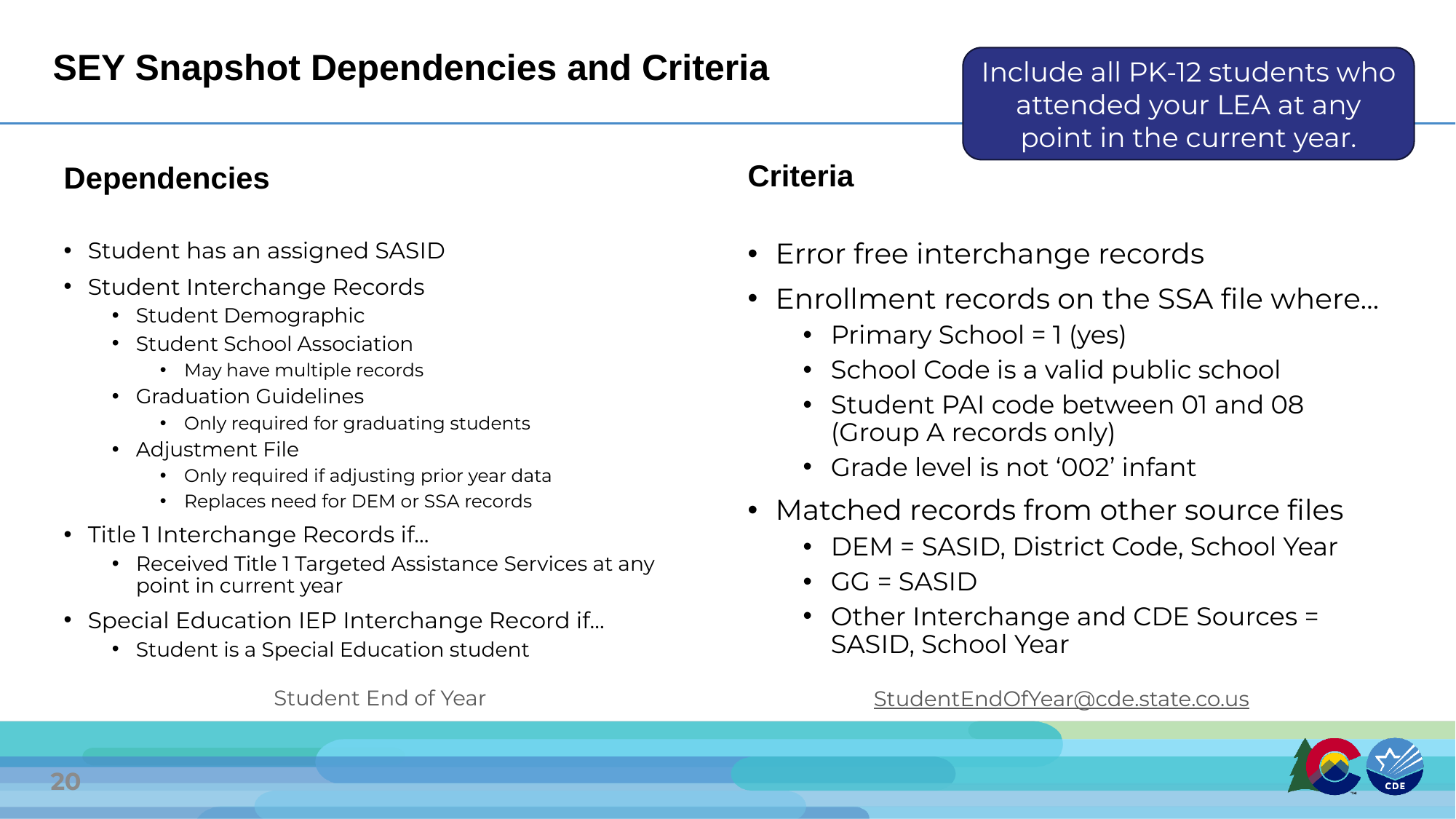

# SEY Snapshot Dependencies and Criteria
Include all PK-12 students who attended your LEA at any point in the current year.
Criteria
Dependencies
Student has an assigned SASID
Student Interchange Records
Student Demographic
Student School Association
May have multiple records
Graduation Guidelines
Only required for graduating students
Adjustment File
Only required if adjusting prior year data
Replaces need for DEM or SSA records
Title 1 Interchange Records if…
Received Title 1 Targeted Assistance Services at any point in current year
Special Education IEP Interchange Record if…
Student is a Special Education student
Error free interchange records
Enrollment records on the SSA file where…
Primary School = 1 (yes)
School Code is a valid public school
Student PAI code between 01 and 08 (Group A records only)
Grade level is not ‘002’ infant
Matched records from other source files
DEM = SASID, District Code, School Year
GG = SASID
Other Interchange and CDE Sources = SASID, School Year
Student End of Year
StudentEndOfYear@cde.state.co.us
20